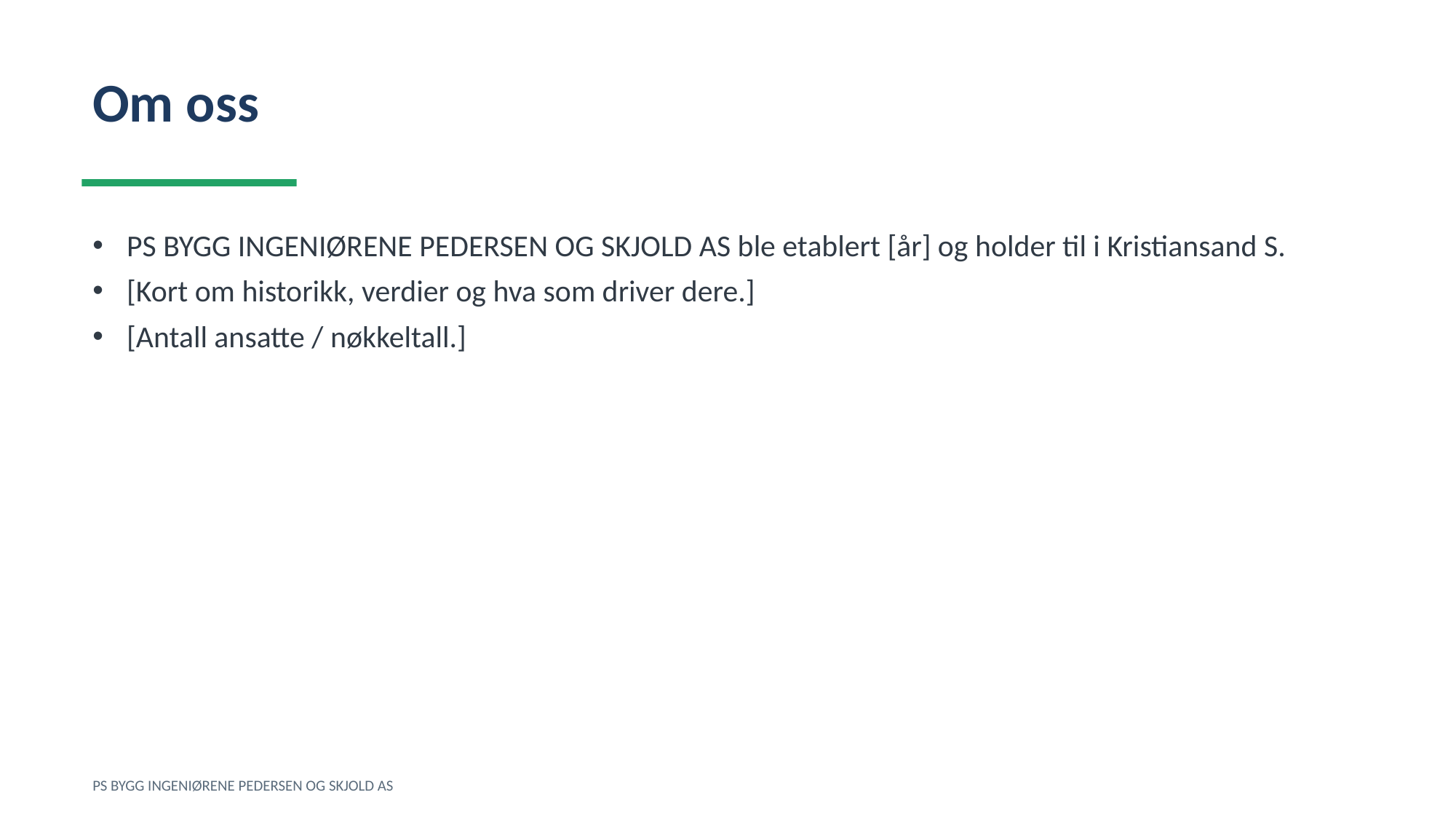

Om oss

PS BYGG INGENIØRENE PEDERSEN OG SKJOLD AS ble etablert [år] og holder til i Kristiansand S.
[Kort om historikk, verdier og hva som driver dere.]
[Antall ansatte / nøkkeltall.]
PS BYGG INGENIØRENE PEDERSEN OG SKJOLD AS